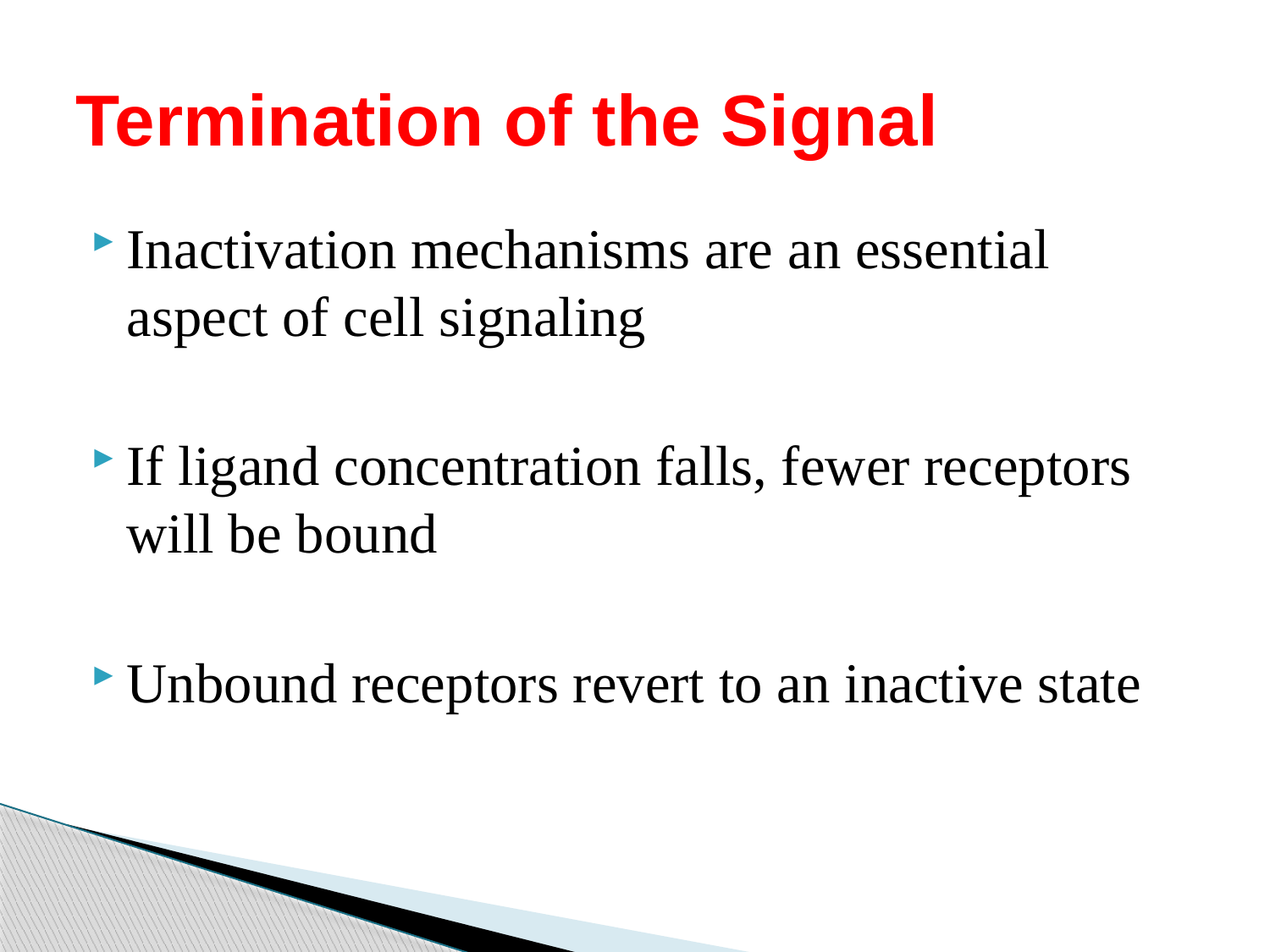

# Termination of the Signal
Inactivation mechanisms are an essential aspect of cell signaling

If ligand concentration falls, fewer receptors will be bound

Unbound receptors revert to an inactive state